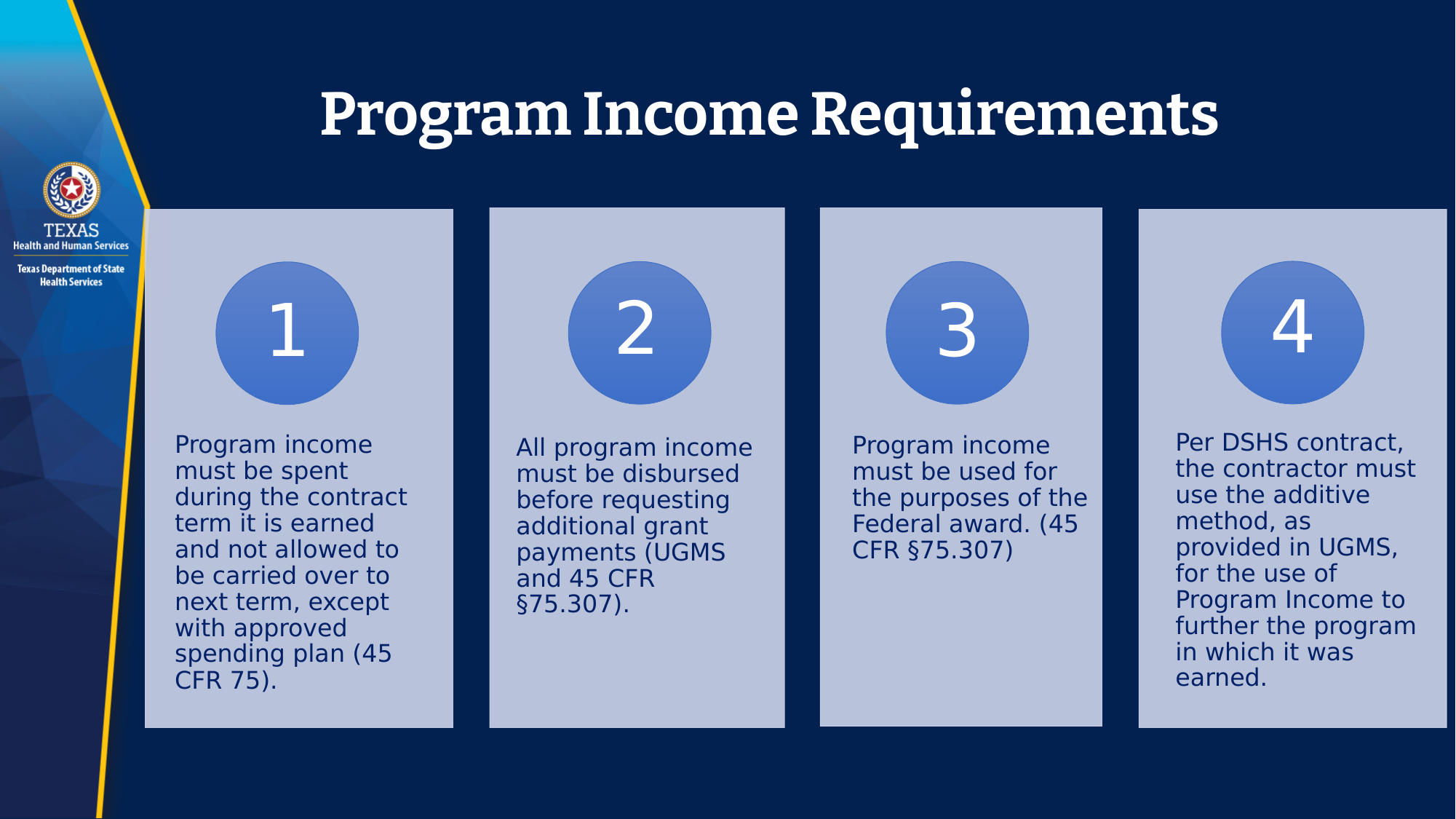

# Program Income Requirements

All program income must be disbursed before requesting additional grant payments (UGMS and 45 CFR §75.307).

Program income must be used for the purposes of the Federal award. ​(45 CFR §75.307)

Program income must be spent during the contract term it is earned and not allowed to be carried over to next term, except with approved spending plan (45 CFR 75).

2

3

1

4
Per DSHS contract, the contractor must use the additive method, as provided in UGMS, for the use of Program Income to further the program in which it was earned.